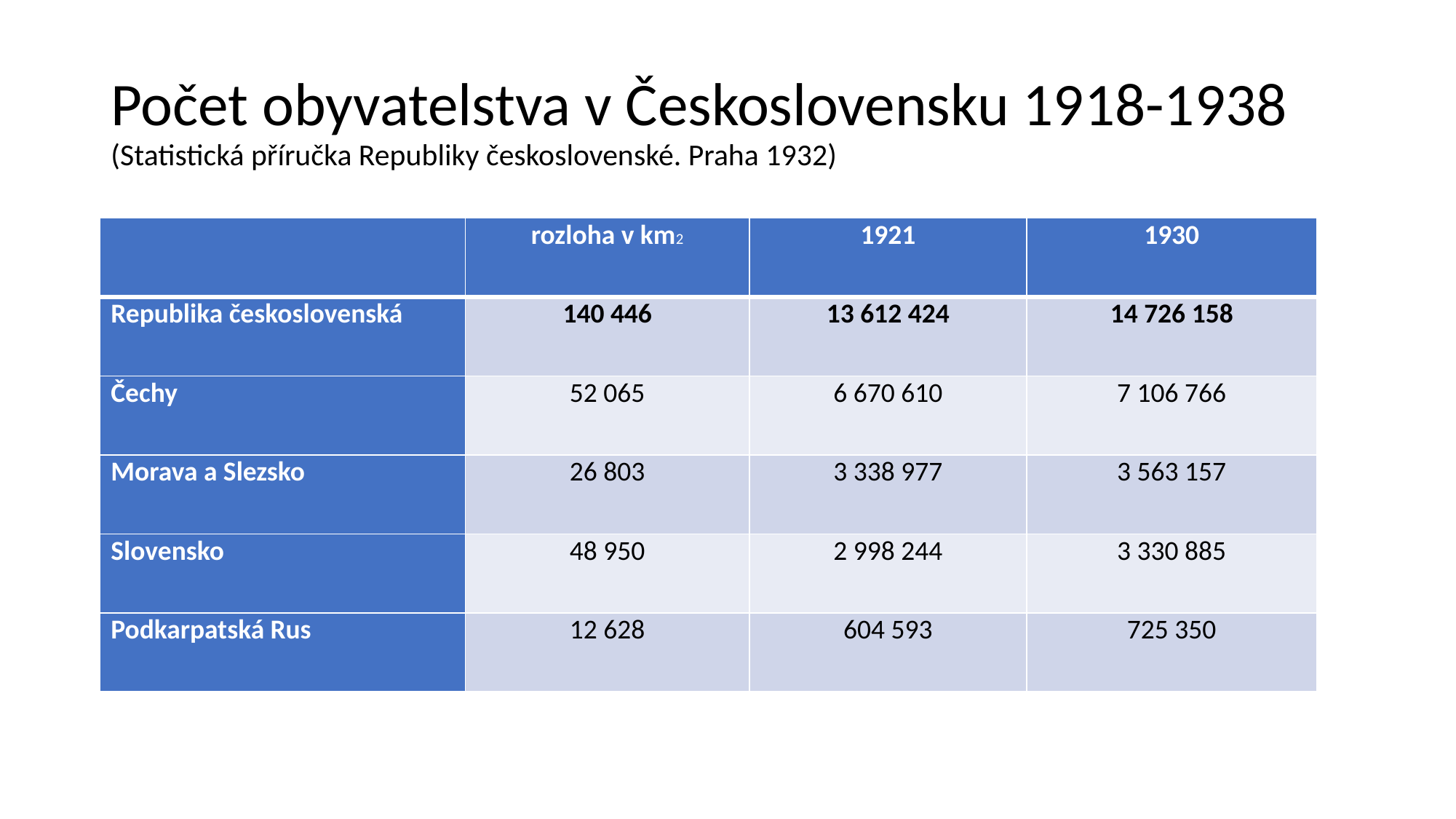

# Počet obyvatelstva v Československu 1918-1938 (Statistická příručka Republiky československé. Praha 1932)
|  | rozloha v km2 | 1921 | 1930 |
| --- | --- | --- | --- |
| Republika československá | 140 446 | 13 612 424 | 14 726 158 |
| Čechy | 52 065 | 6 670 610 | 7 106 766 |
| Morava a Slezsko | 26 803 | 3 338 977 | 3 563 157 |
| Slovensko | 48 950 | 2 998 244 | 3 330 885 |
| Podkarpatská Rus | 12 628 | 604 593 | 725 350 |